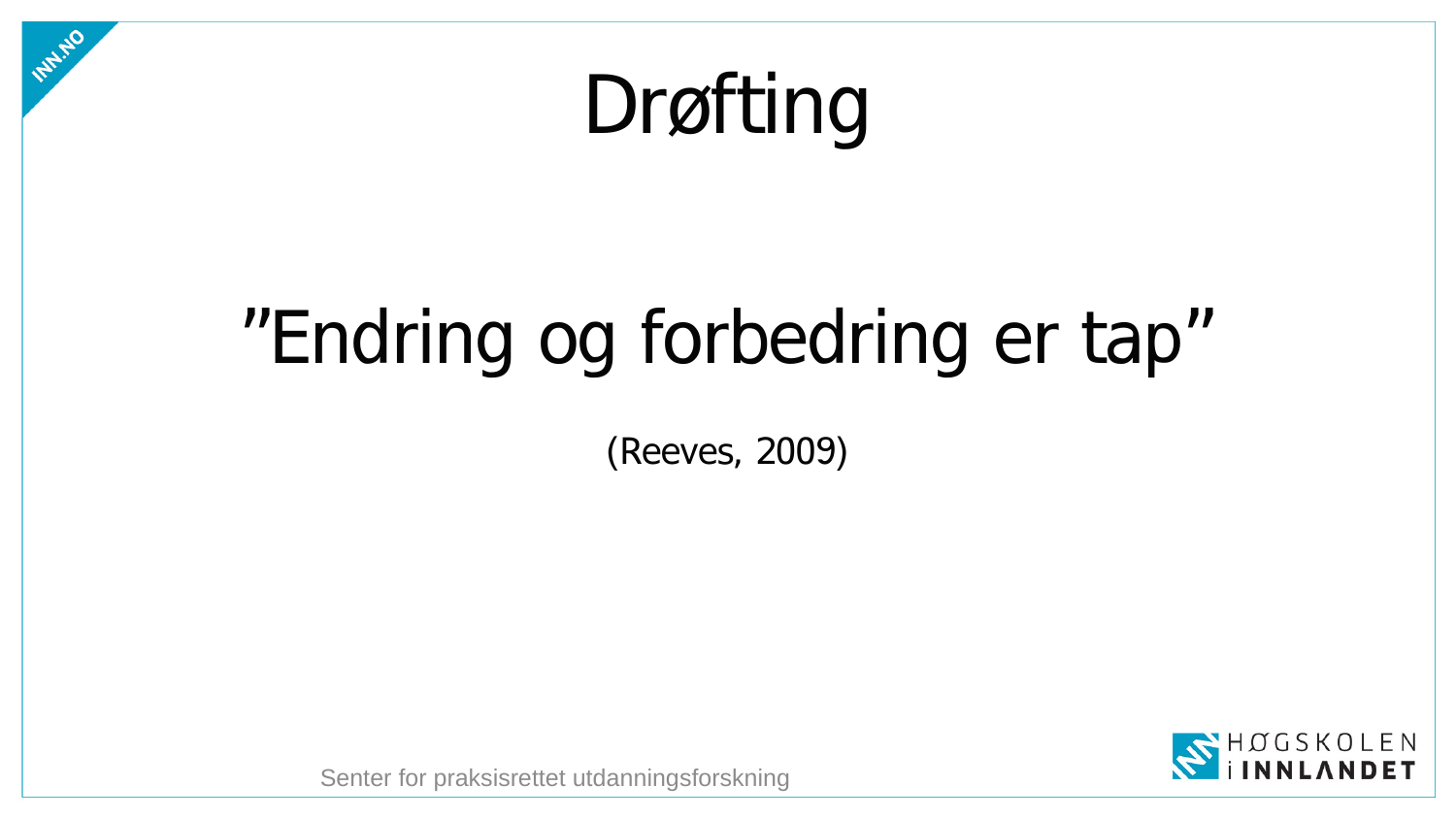

# Drøfting

”Endring og forbedring er tap”

(Reeves, 2009)

Senter for praksisrettet utdanningsforskning